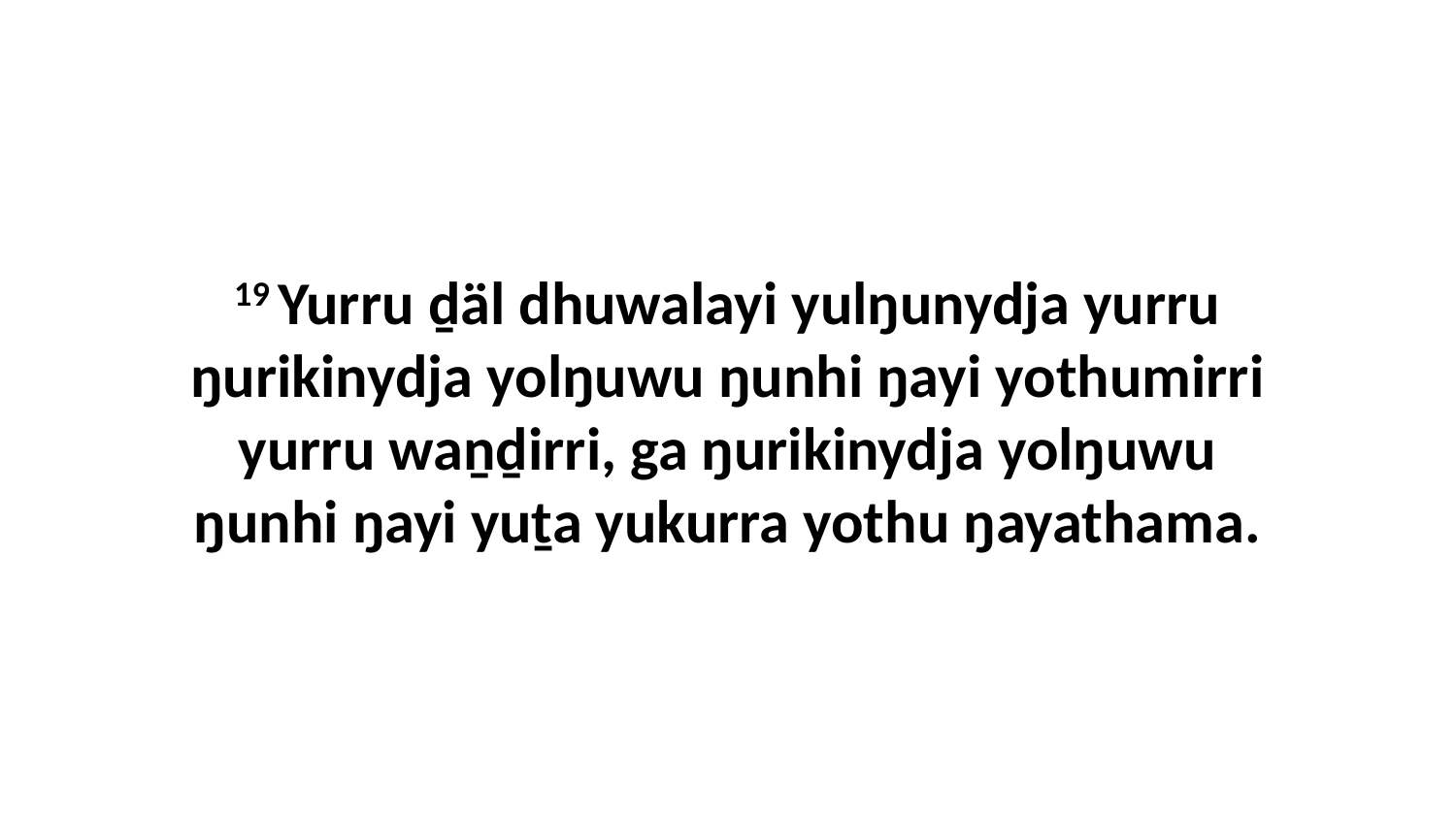

19 Yurru ḏäl dhuwalayi yulŋunydja yurru ŋurikinydja yolŋuwu ŋunhi ŋayi yothumirri yurru waṉḏirri, ga ŋurikinydja yolŋuwu ŋunhi ŋayi yuṯa yukurra yothu ŋayathama.